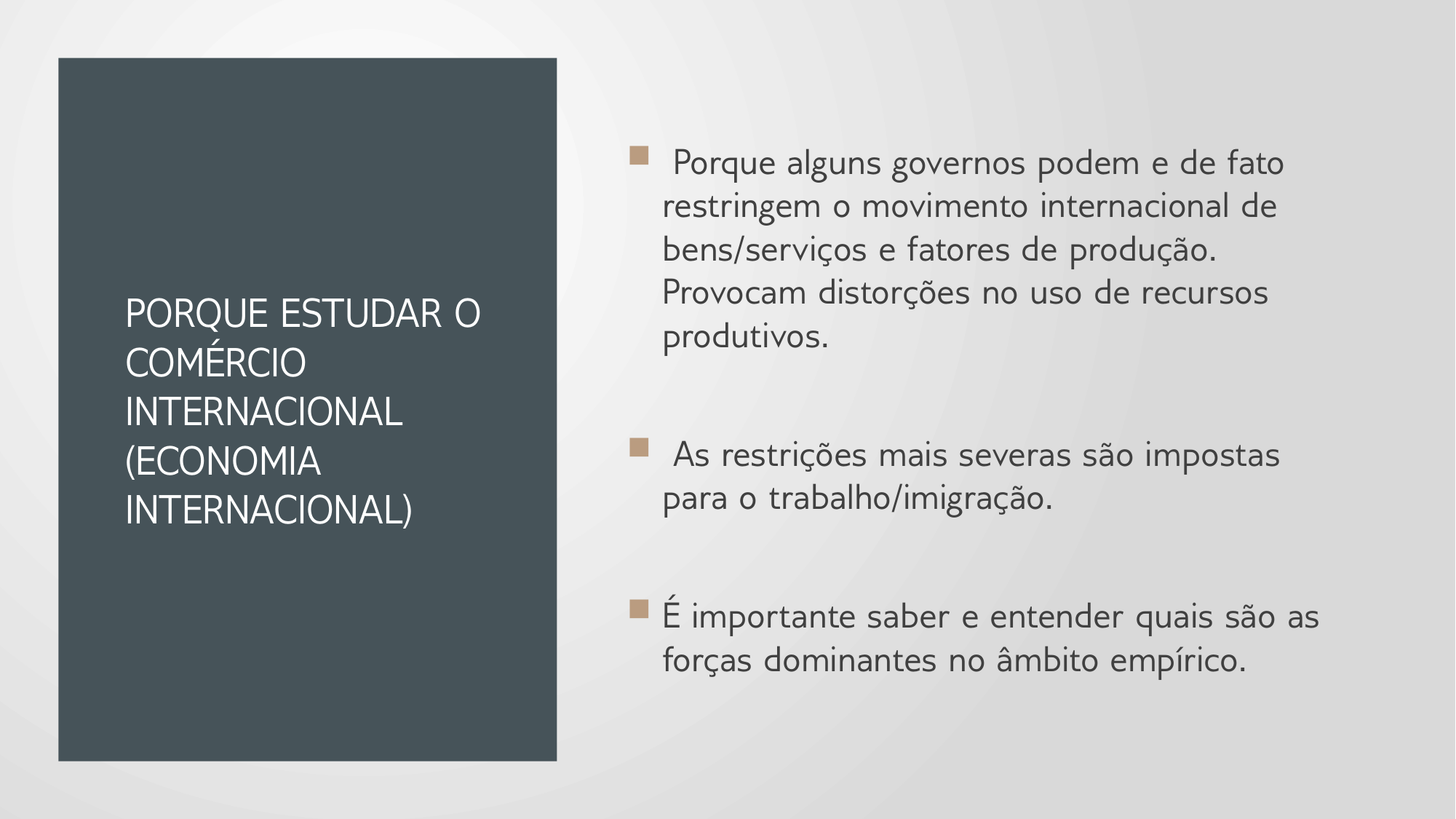

# Porque estudar o comércio internacional (economia internacional)
 Porque alguns governos podem e de fato restringem o movimento internacional de bens/serviços e fatores de produção. Provocam distorções no uso de recursos produtivos.

 As restrições mais severas são impostas para o trabalho/imigração.

É importante saber e entender quais são as forças dominantes no âmbito empírico.